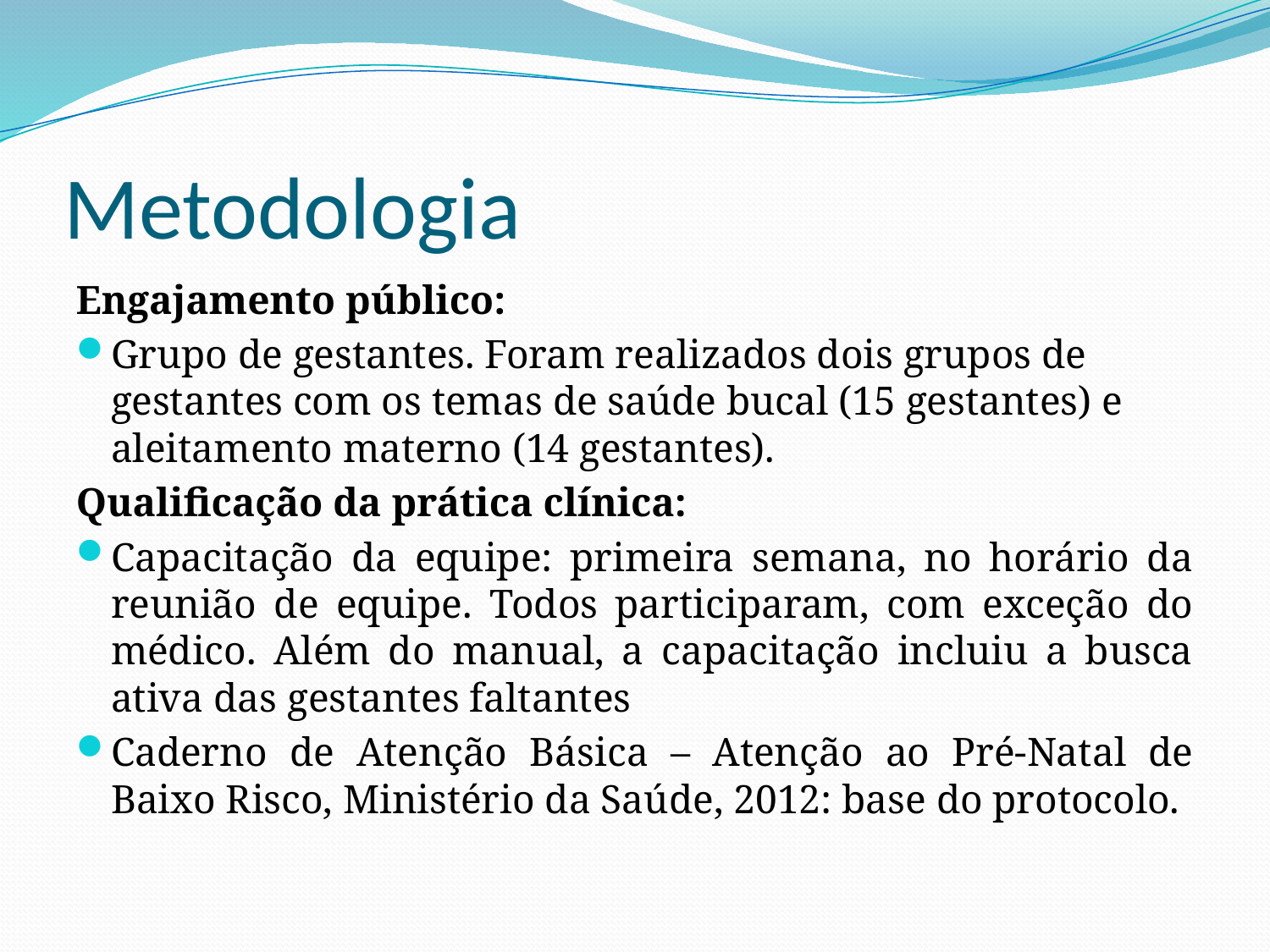

# Metodologia
Engajamento público:
Grupo de gestantes. Foram realizados dois grupos de gestantes com os temas de saúde bucal (15 gestantes) e aleitamento materno (14 gestantes).
Qualificação da prática clínica:
Capacitação da equipe: primeira semana, no horário da reunião de equipe. Todos participaram, com exceção do médico. Além do manual, a capacitação incluiu a busca ativa das gestantes faltantes
Caderno de Atenção Básica – Atenção ao Pré-Natal de Baixo Risco, Ministério da Saúde, 2012: base do protocolo.